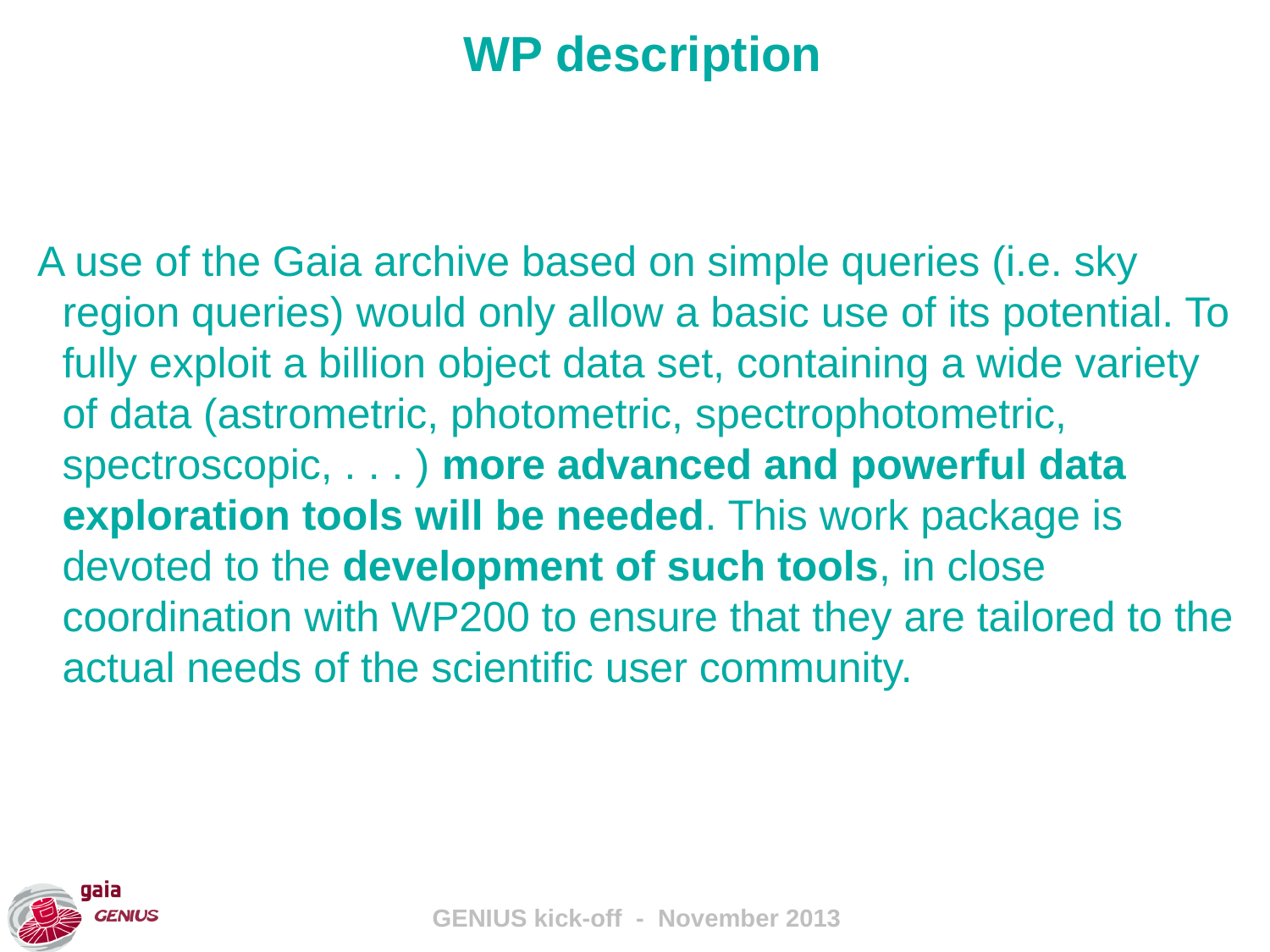

WP description

A use of the Gaia archive based on simple queries (i.e. sky region queries) would only allow a basic use of its potential. To fully exploit a billion object data set, containing a wide variety of data (astrometric, photometric, spectrophotometric, spectroscopic, . . . ) more advanced and powerful data exploration tools will be needed. This work package is devoted to the development of such tools, in close coordination with WP200 to ensure that they are tailored to the actual needs of the scientific user community.